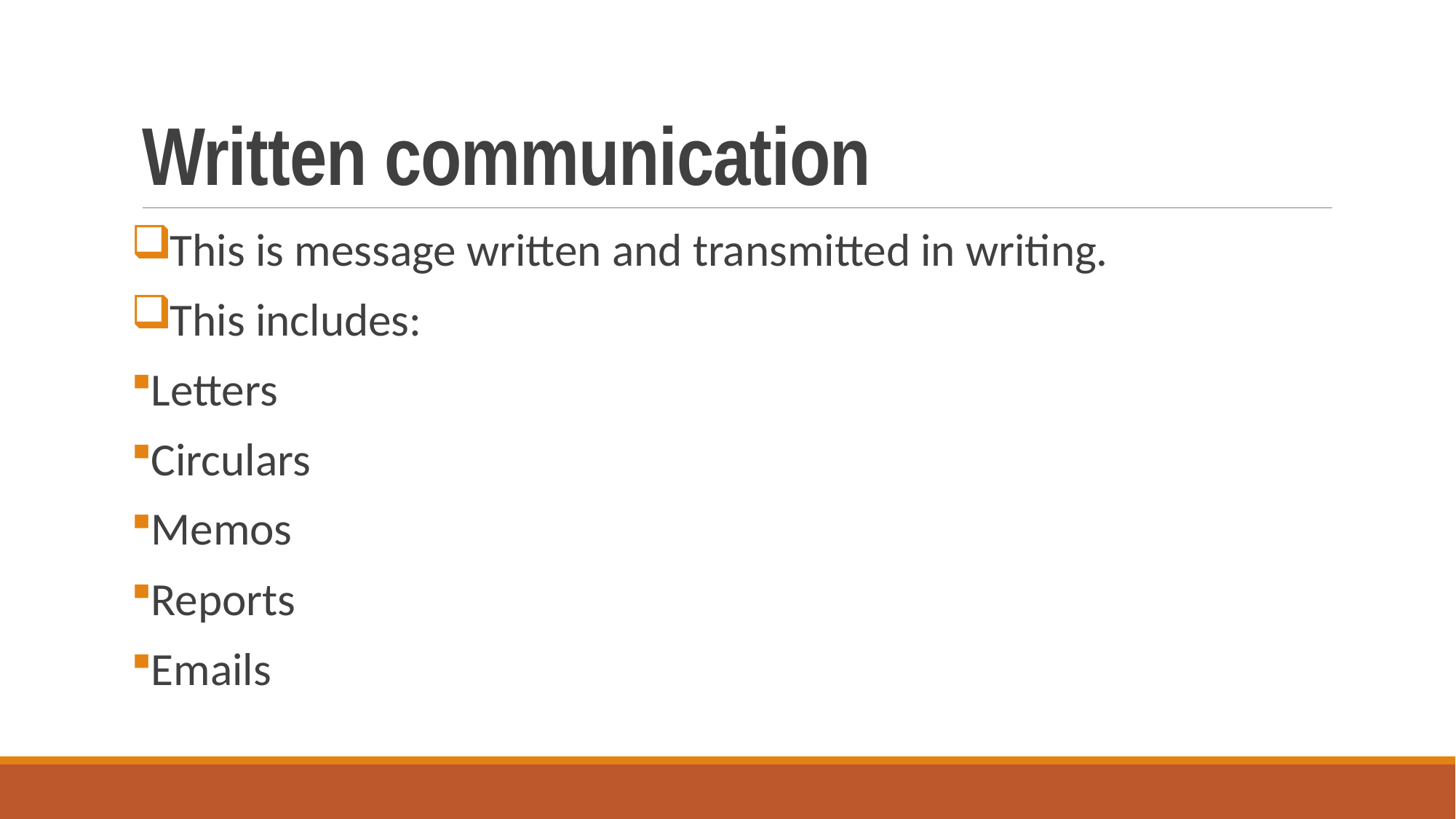

# Written communication
This is message written and transmitted in writing.
This includes:
Letters
Circulars
Memos
Reports
Emails